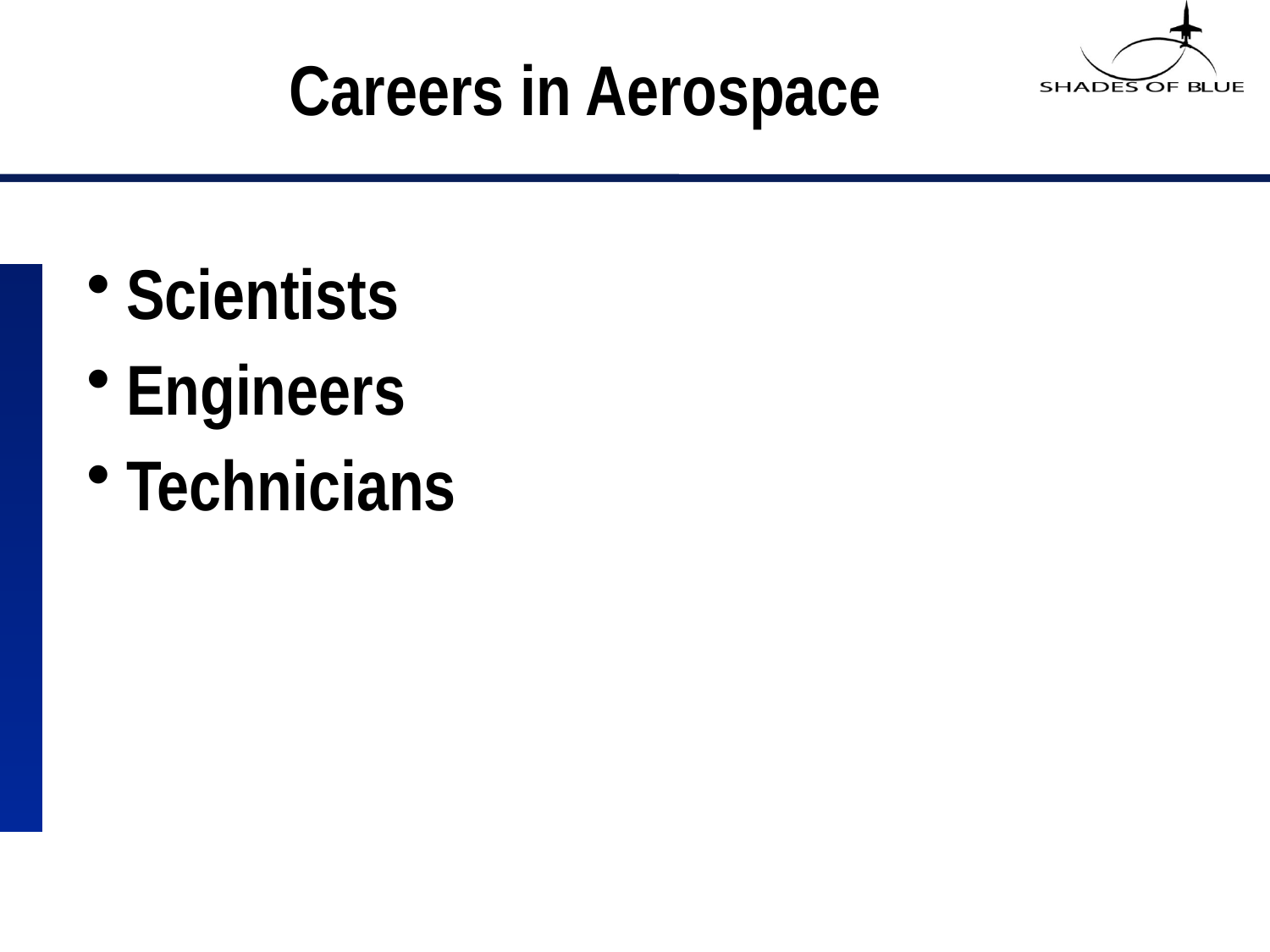

# Careers in Aerospace

Scientists
Engineers
Technicians